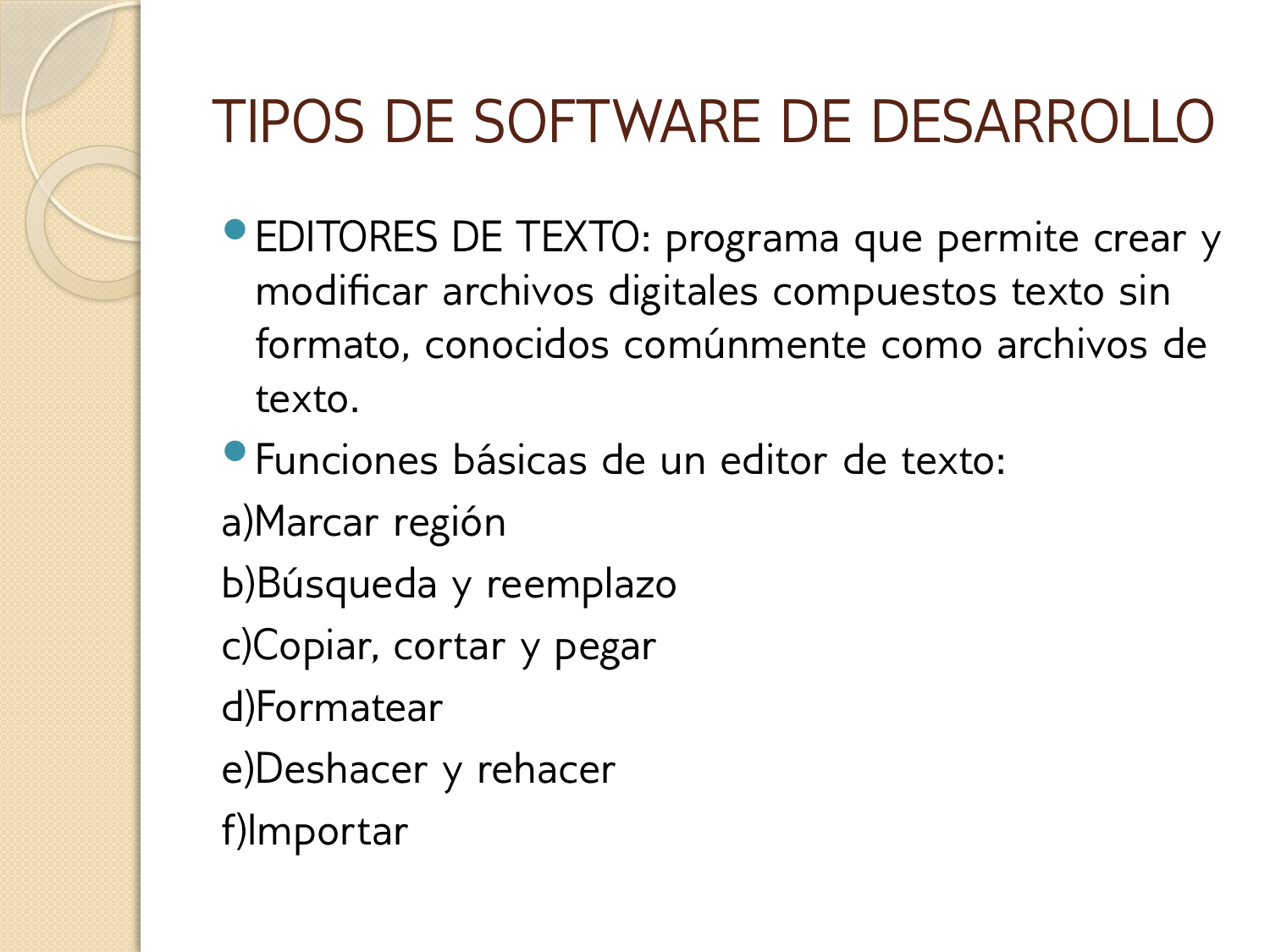

# TIPOS DE SOFTWARE DE DESARROLLO
EDITORES DE TEXTO: programa que permite crear y modificar archivos digitales compuestos texto sin formato, conocidos comúnmente como archivos de texto.
Funciones básicas de un editor de texto:
a)Marcar región
b)Búsqueda y reemplazo
c)Copiar, cortar y pegar
d)Formatear
e)Deshacer y rehacer
f)Importar